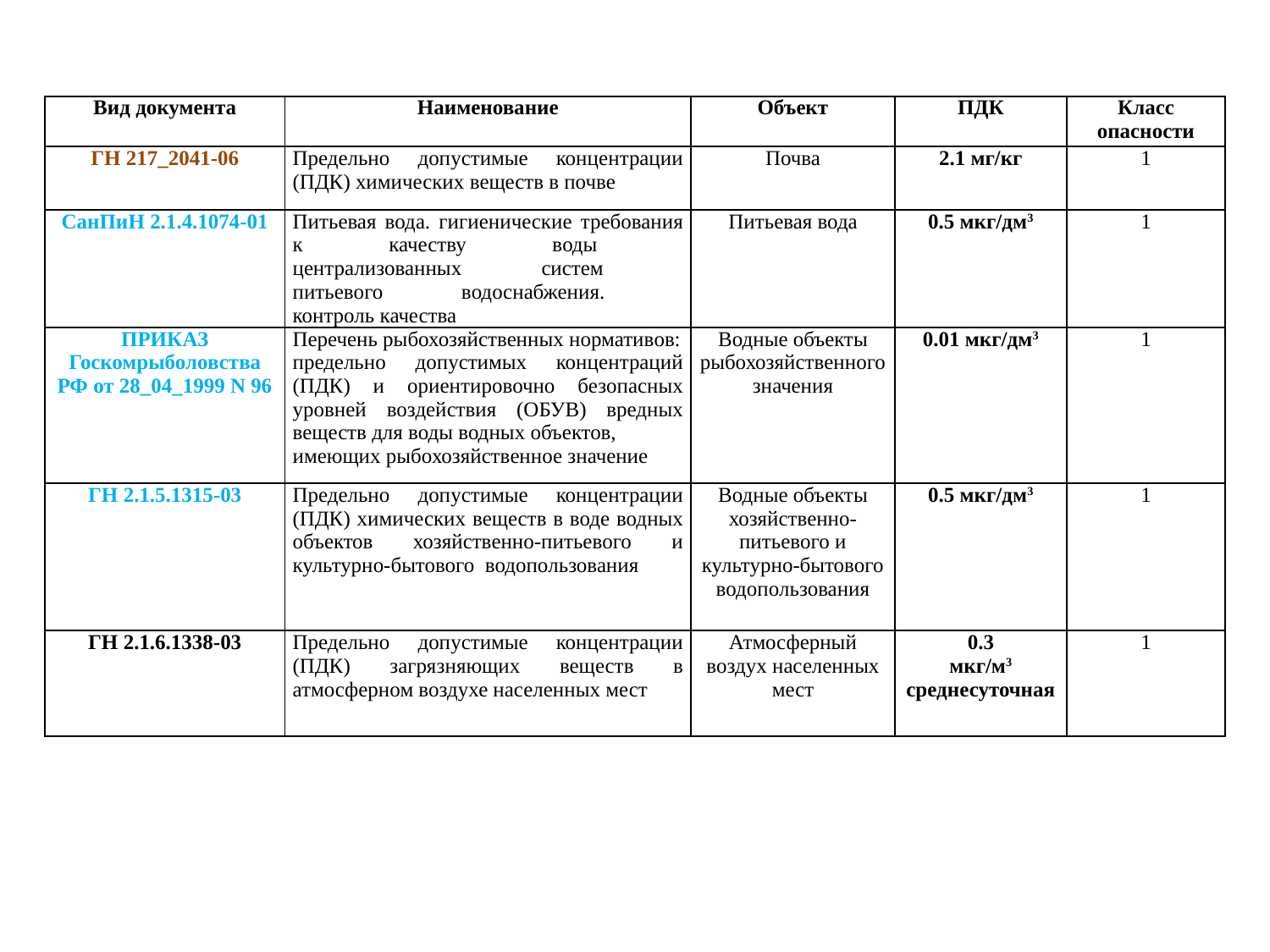

| Вид документа | Наименование | Объект | ПДК | Класс опасности |
| --- | --- | --- | --- | --- |
| ГН 217\_2041-06 | Предельно допустимые концентрации (ПДК) химических веществ в почве | Почва | 2.1 мг/кг | 1 |
| СанПиН 2.1.4.1074-01 | Питьевая вода. гигиенические требования к качеству воды централизованных систем питьевого водоснабжения. контроль качества | Питьевая вода | 0.5 мкг/дм3 | 1 |
| ПРИКАЗ Госкомрыболовства РФ от 28\_04\_1999 N 96 | Перечень рыбохозяйственных нормативов: предельно допустимых концентраций (ПДК) и ориентировочно безопасных уровней воздействия (ОБУВ) вредных веществ для воды водных объектов, имеющих рыбохозяйственное значение | Водные объекты рыбохозяйственного значения | 0.01 мкг/дм3 | 1 |
| ГН 2.1.5.1315-03 | Предельно допустимые концентрации (ПДК) химических веществ в воде водных объектов хозяйственно-питьевого и культурно-бытового водопользования | Водные объекты хозяйственно-питьевого и культурно-бытового водопользования | 0.5 мкг/дм3 | 1 |
| ГН 2.1.6.1338-03 | Предельно допустимые концентрации (ПДК) загрязняющих веществ в атмосферном воздухе населенных мест | Атмосферный воздух населенных мест | 0.3 мкг/м3 среднесуточная | 1 |